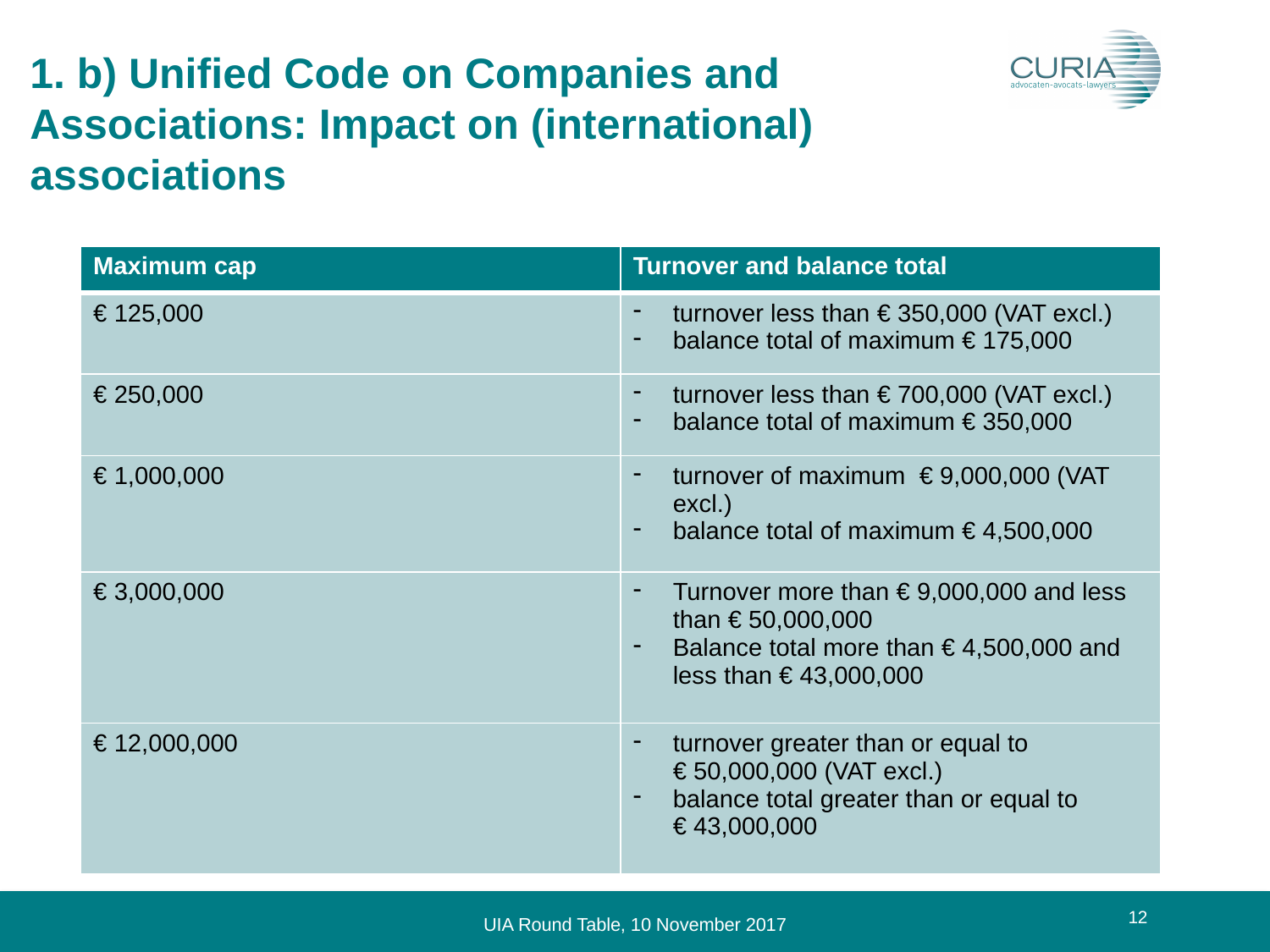

# 1. b) Unified Code on Companies and Associations: Impact on (international) associations
| Maximum cap | Turnover and balance total |
| --- | --- |
| € 125,000 | turnover less than € 350,000 (VAT excl.) balance total of maximum € 175,000 |
| € 250,000 | turnover less than € 700,000 (VAT excl.) balance total of maximum € 350,000 |
| € 1,000,000 | turnover of maximum € 9,000,000 (VAT excl.) balance total of maximum € 4,500,000 |
| € 3,000,000 | Turnover more than € 9,000,000 and less than € 50,000,000 Balance total more than € 4,500,000 and less than € 43,000,000 |
| € 12,000,000 | turnover greater than or equal to € 50,000,000 (VAT excl.) balance total greater than or equal to € 43,000,000 |
12